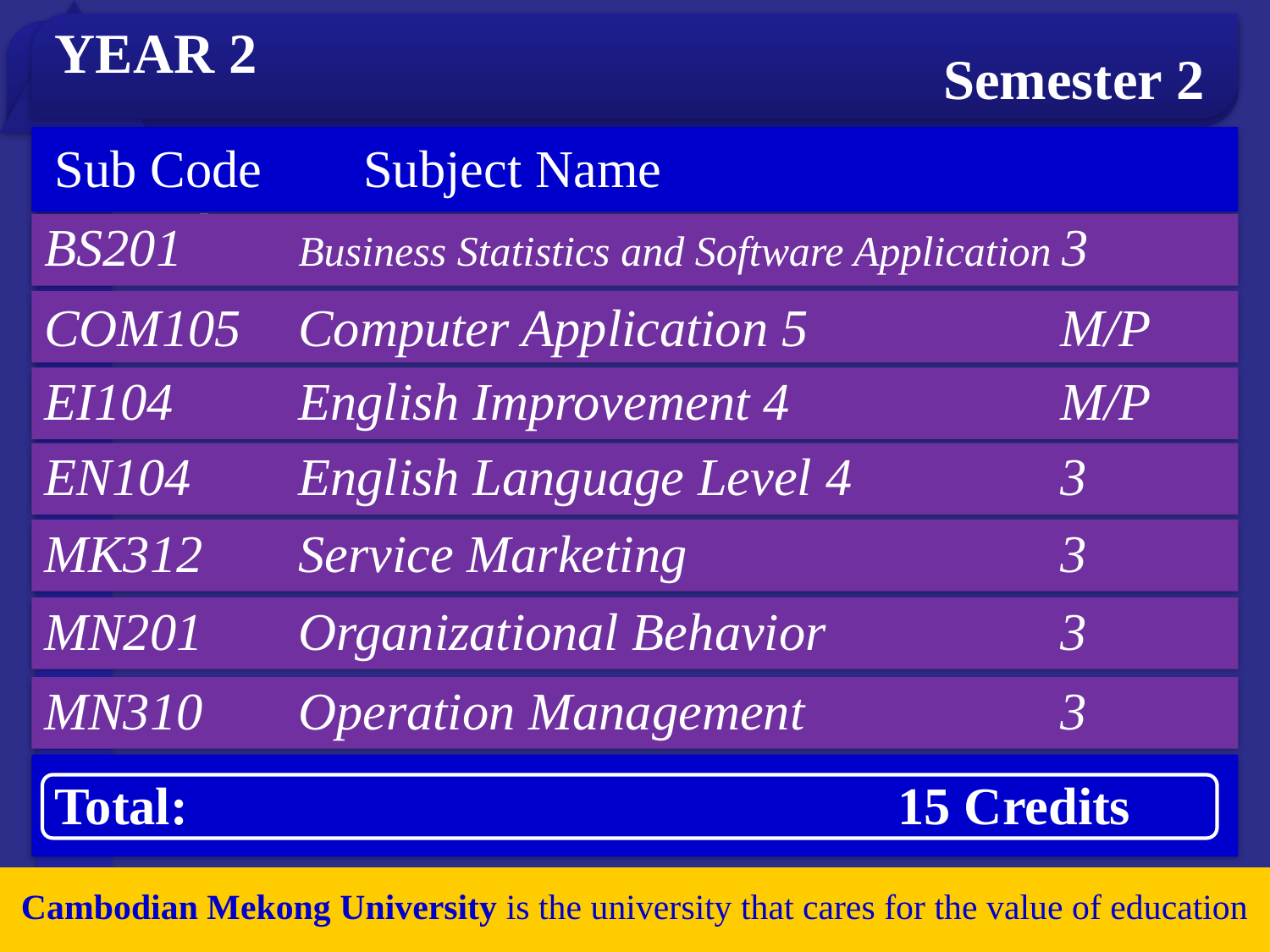

YEAR 2

Semester 2

Sub Code	Subject Name			        Credits
BS201 	Business Statistics and Software Application 3

COM105 	Computer Application 5		M/P

EI104	English Improvement 4			M/P

EN104	English Language Level 4		3

MK312 	Service Marketing			3

MN201	Organizational Behavior		3

MN310 	Operation Management 		3

Total:						  15 Credits

Cambodian Mekong University is the university that cares for the value of education